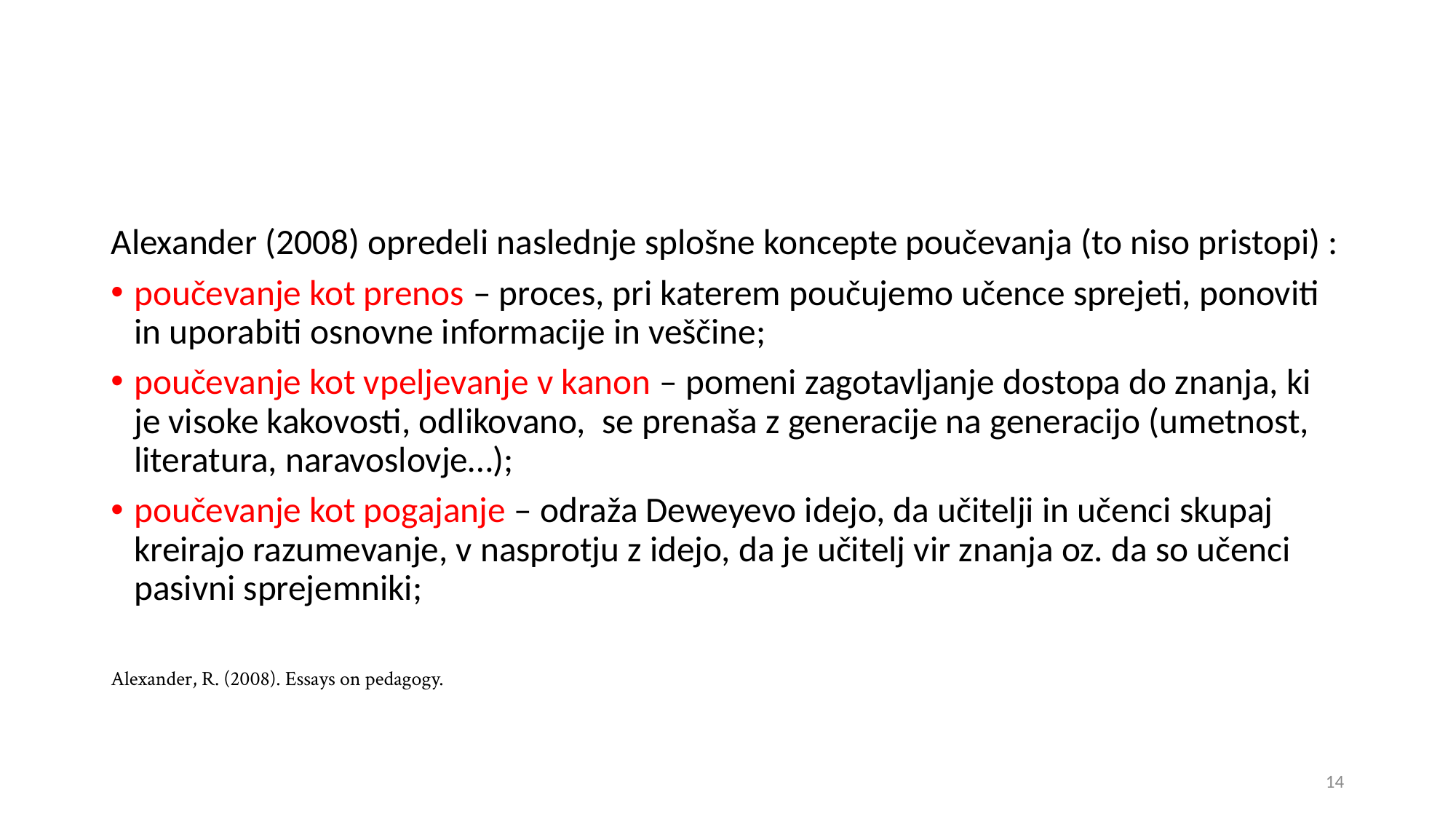

#
Alexander (2008) opredeli naslednje splošne koncepte poučevanja (to niso pristopi) :
poučevanje kot prenos – proces, pri katerem poučujemo učence sprejeti, ponoviti in uporabiti osnovne informacije in veščine;
poučevanje kot vpeljevanje v kanon – pomeni zagotavljanje dostopa do znanja, ki je visoke kakovosti, odlikovano,  se prenaša z generacije na generacijo (umetnost, literatura, naravoslovje…);
poučevanje kot pogajanje – odraža Deweyevo idejo, da učitelji in učenci skupaj kreirajo razumevanje, v nasprotju z idejo, da je učitelj vir znanja oz. da so učenci pasivni sprejemniki;

Alexander, R. (2008). Essays on pedagogy.
14